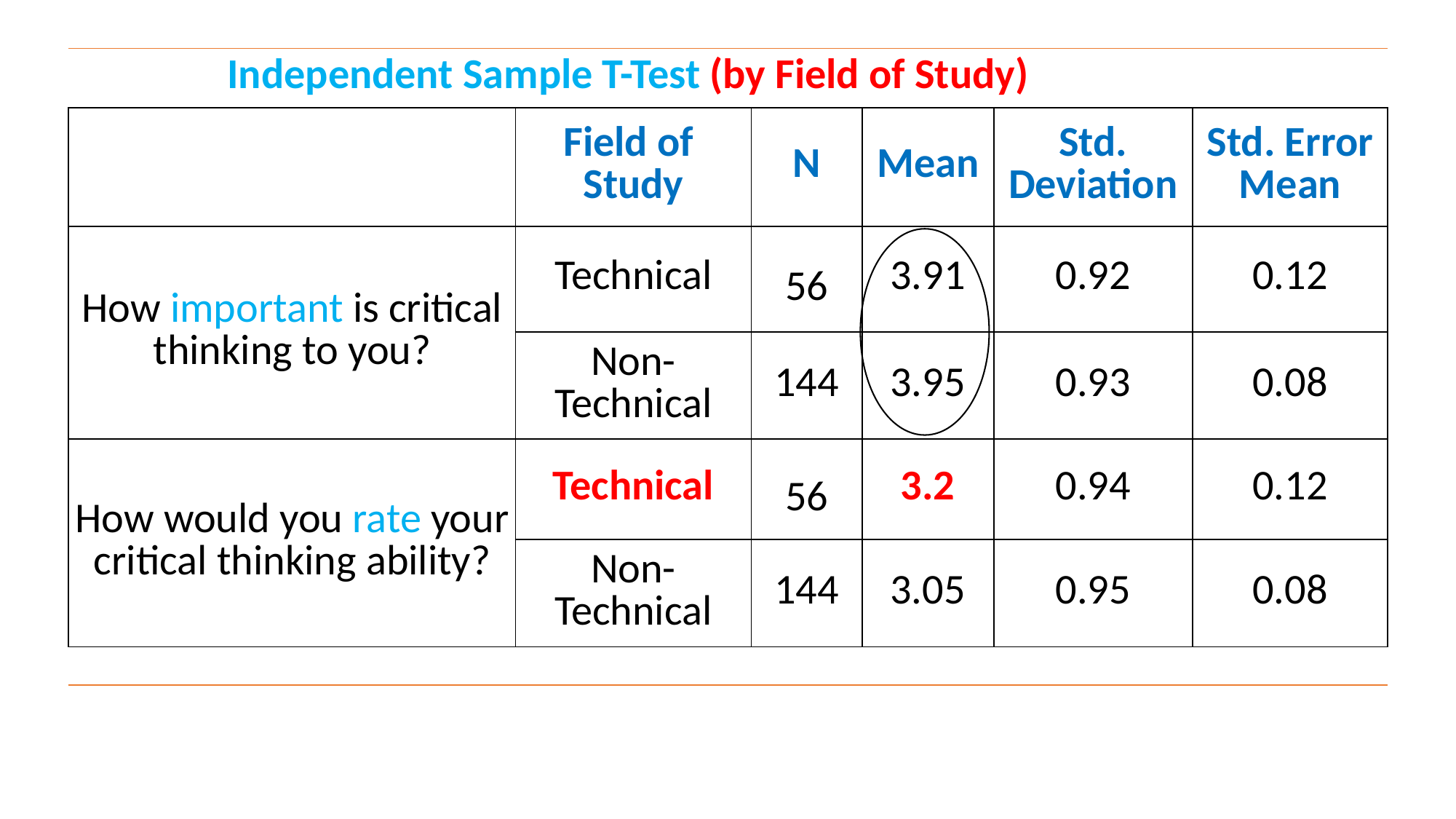

| Independent Sample T-Test (by Field of Study) |  |  |  |  |  |  |
| --- | --- | --- | --- | --- | --- | --- |
|  | Field of Study | N | Mean | Std. Deviation | Std. Error Mean |  |
| How important is critical thinking to you? | Technical | 56 | 3.91 | 0.92 | 0.12 |  |
|  | Non-Technical | 144 | 3.95 | 0.93 | 0.08 |  |
| How would you rate your critical thinking ability? | Technical | 56 | 3.2 | 0.94 | 0.12 |  |
|  | Non-Technical | 144 | 3.05 | 0.95 | 0.08 |  |
|  |  |  |  |  |  |  |